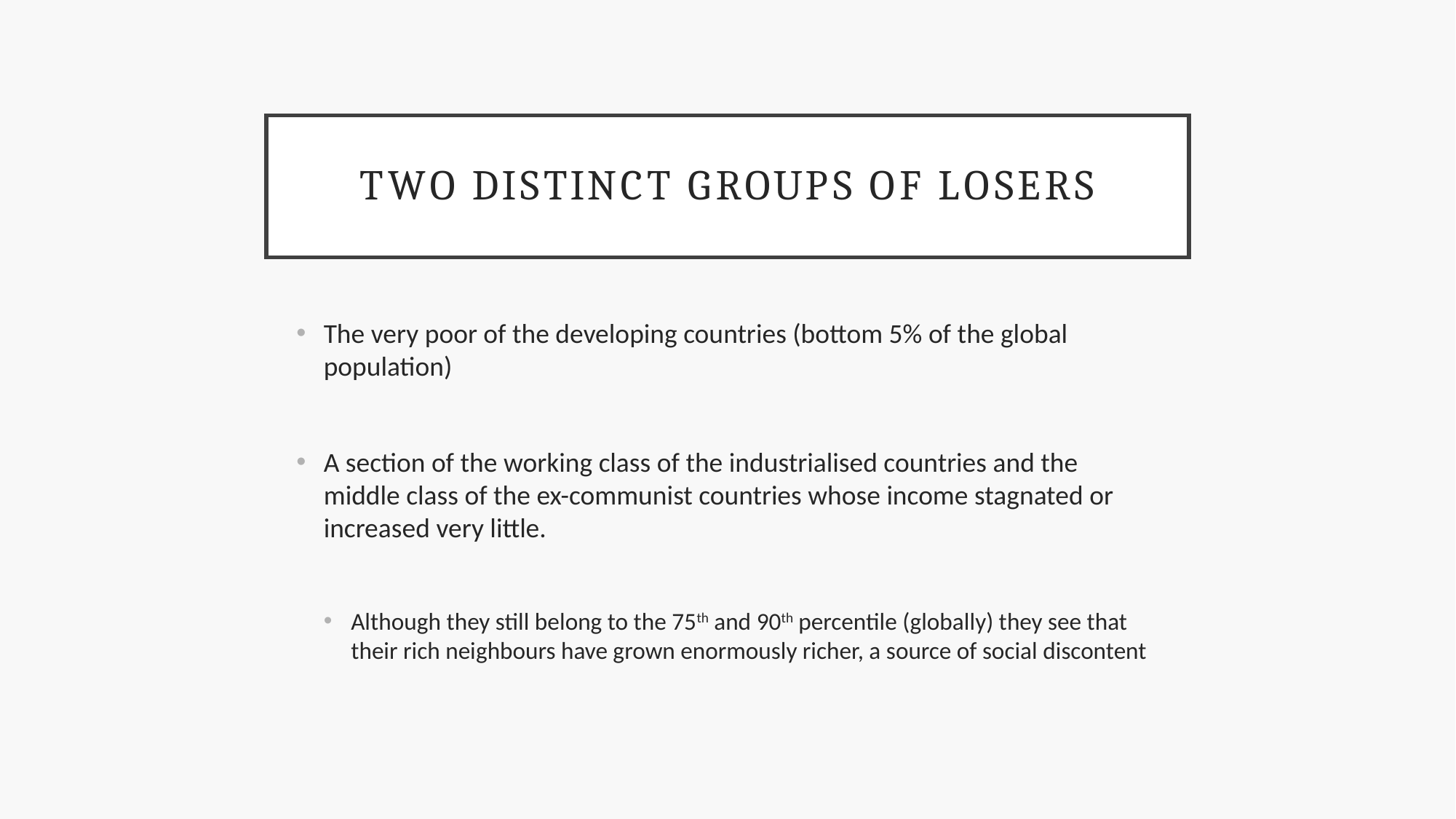

# Two distinct groups of losers
The very poor of the developing countries (bottom 5% of the global population)

A section of the working class of the industrialised countries and the middle class of the ex-communist countries whose income stagnated or increased very little.

Although they still belong to the 75th and 90th percentile (globally) they see that their rich neighbours have grown enormously richer, a source of social discontent